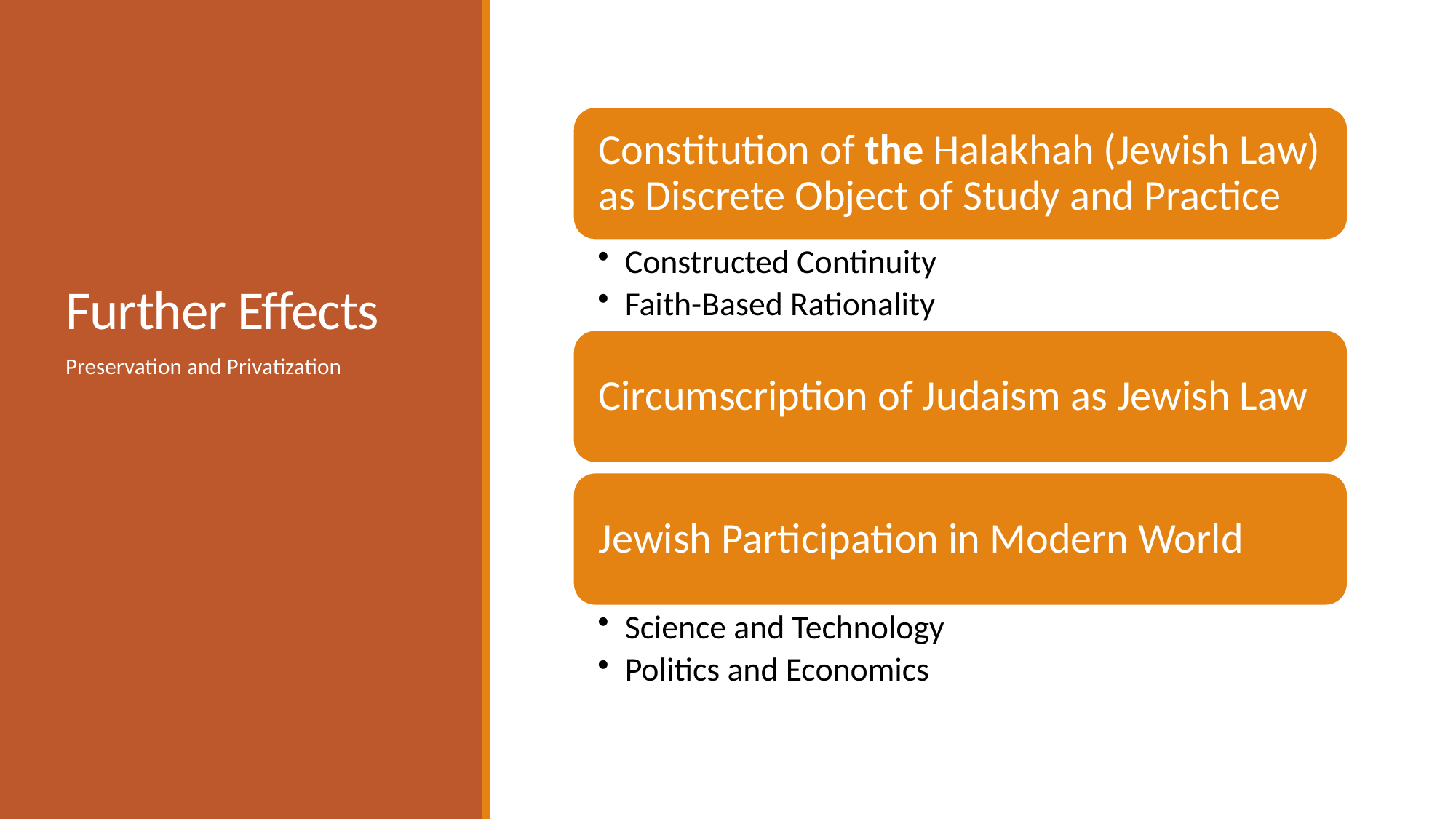

# Further Effects
Constitution of the Halakhah (Jewish Law) as Discrete Object of Study and Practice
Constructed Continuity
Faith-Based Rationality
Circumscription of Judaism as Jewish Law
Jewish Participation in Modern World
Science and Technology
Politics and Economics
Preservation and Privatization